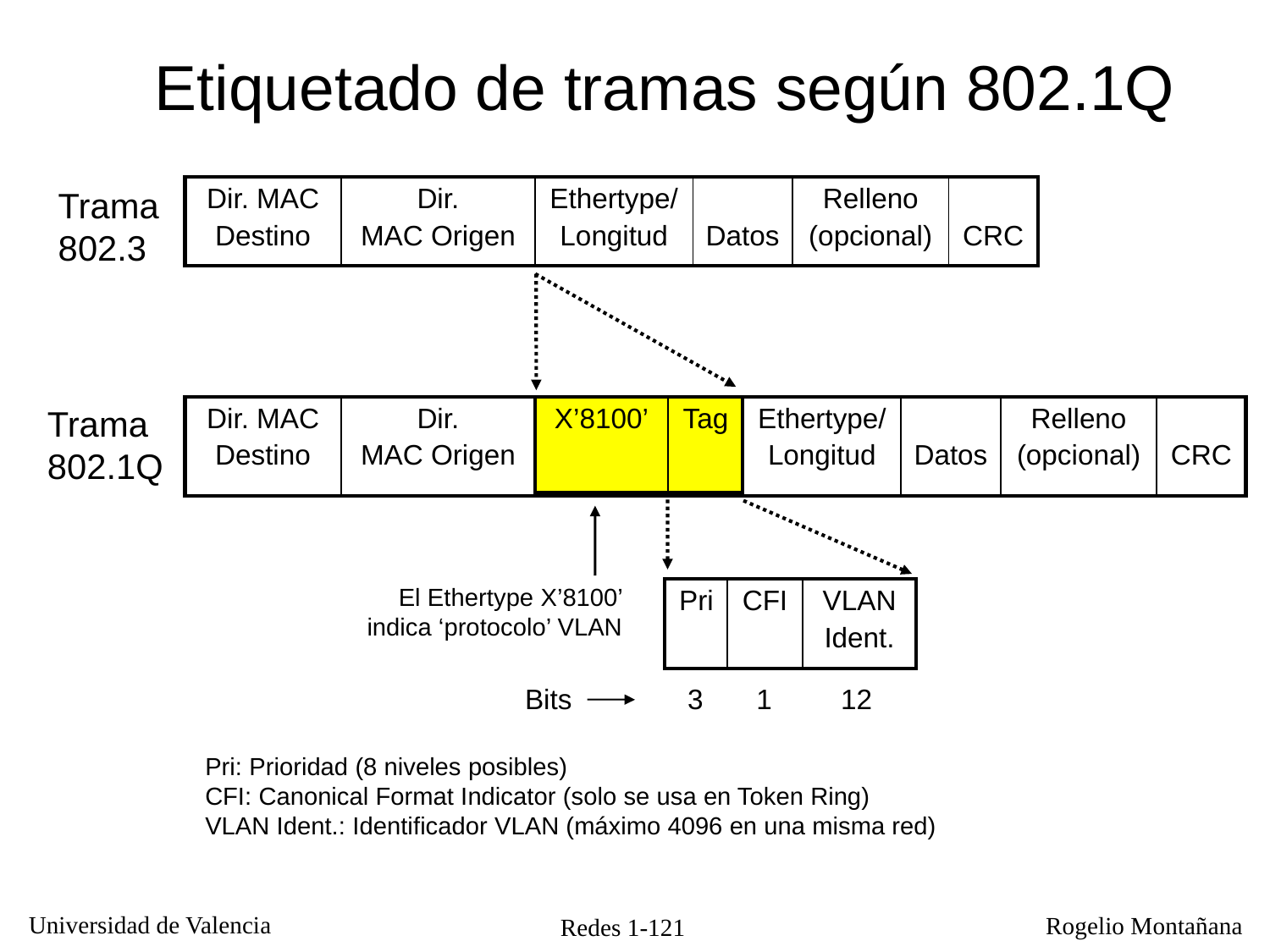

Etiquetado de tramas según 802.1Q
| Dir. MAC Destino | Dir. MAC Origen | Ethertype/ Longitud | Datos | Relleno (opcional) | CRC |
| --- | --- | --- | --- | --- | --- |
Trama
802.3

Trama
802.1Q
| Dir. MAC Destino | Dir. MAC Origen | X’8100’ | Tag | Ethertype/ Longitud | Datos | Relleno (opcional) | CRC |
| --- | --- | --- | --- | --- | --- | --- | --- |

El Ethertype X’8100’ indica ‘protocolo’ VLAN
| Pri | CFI | VLAN Ident. |
| --- | --- | --- |
Bits
3
1
12

Pri: Prioridad (8 niveles posibles)
CFI: Canonical Format Indicator (solo se usa en Token Ring)
VLAN Ident.: Identificador VLAN (máximo 4096 en una misma red)